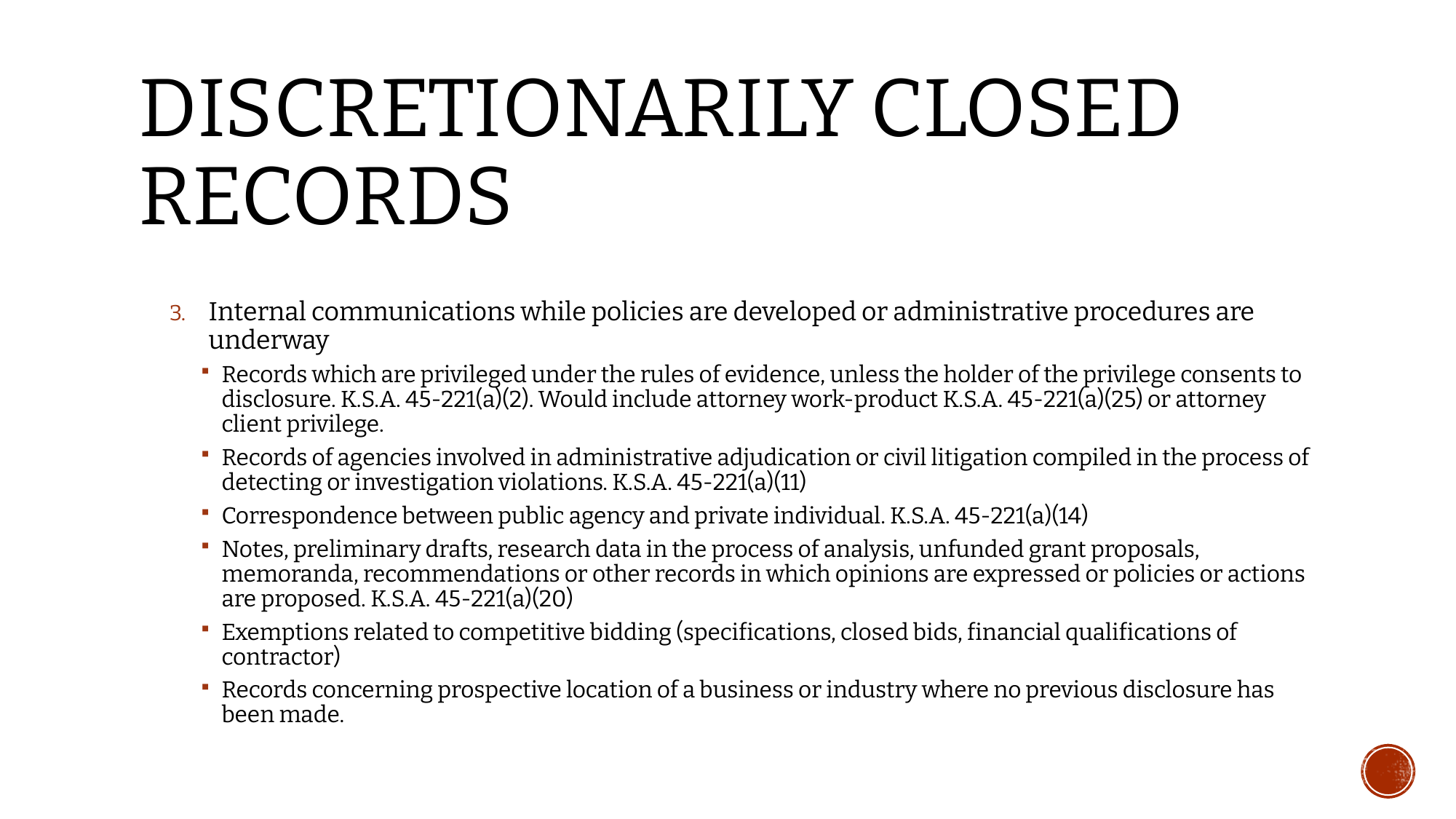

# Discretionarily closed records

Internal communications while policies are developed or administrative procedures are underway
Records which are privileged under the rules of evidence, unless the holder of the privilege consents to disclosure. K.S.A. 45-221(a)(2). Would include attorney work-product K.S.A. 45-221(a)(25) or attorney client privilege.
Records of agencies involved in administrative adjudication or civil litigation compiled in the process of detecting or investigation violations. K.S.A. 45-221(a)(11)
Correspondence between public agency and private individual. K.S.A. 45-221(a)(14)
Notes, preliminary drafts, research data in the process of analysis, unfunded grant proposals, memoranda, recommendations or other records in which opinions are expressed or policies or actions are proposed. K.S.A. 45-221(a)(20)
Exemptions related to competitive bidding (specifications, closed bids, financial qualifications of contractor)
Records concerning prospective location of a business or industry where no previous disclosure has been made.